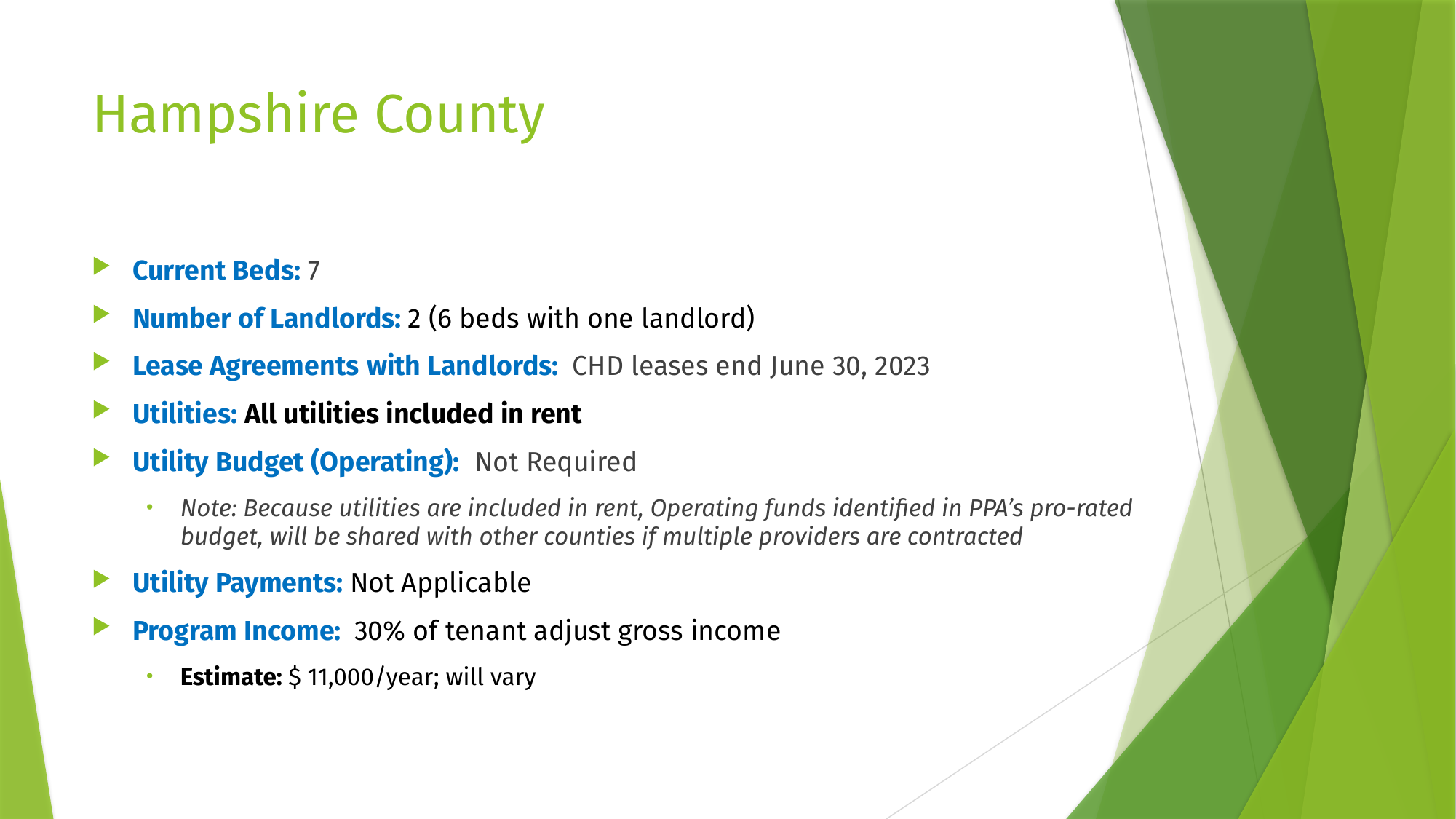

# Hampshire County
Current Beds: 7
Number of Landlords: 2 (6 beds with one landlord)
Lease Agreements with Landlords:  CHD leases end June 30, 2023
Utilities: All utilities included in rent
Utility Budget (Operating):  Not Required
Note: Because utilities are included in rent, Operating funds identified in PPA’s pro-rated budget, will be shared with other counties if multiple providers are contracted
Utility Payments: Not Applicable
Program Income:  30% of tenant adjust gross income
Estimate: $ 11,000/year; will vary